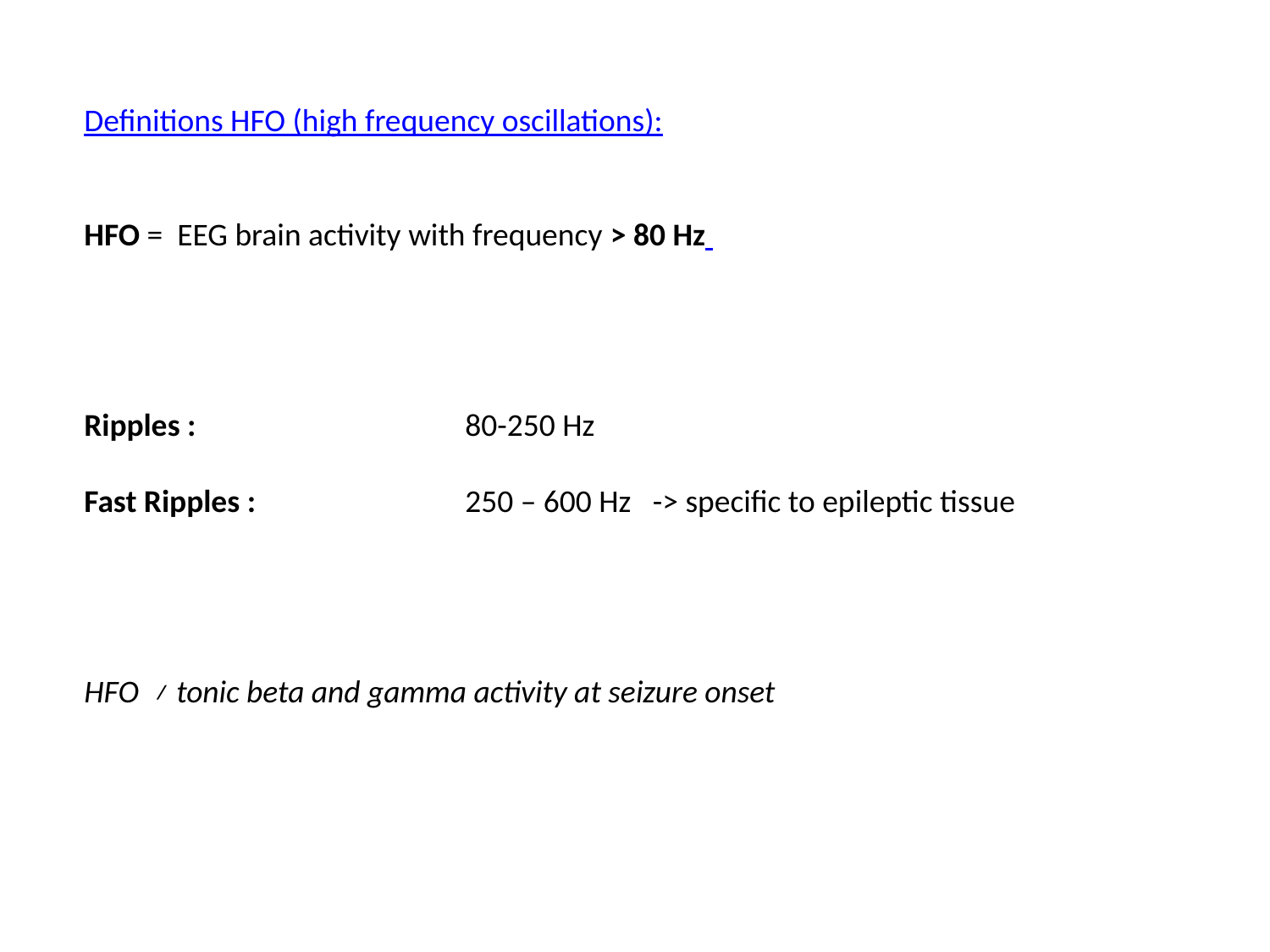

Definitions HFO (high frequency oscillations):

HFO =  EEG brain activity with frequency > 80 Hz

Ripples : 			80-250 Hz

Fast Ripples :		250 – 600 Hz   -> specific to epileptic tissue

HFO  ≠ tonic beta and gamma activity at seizure onset